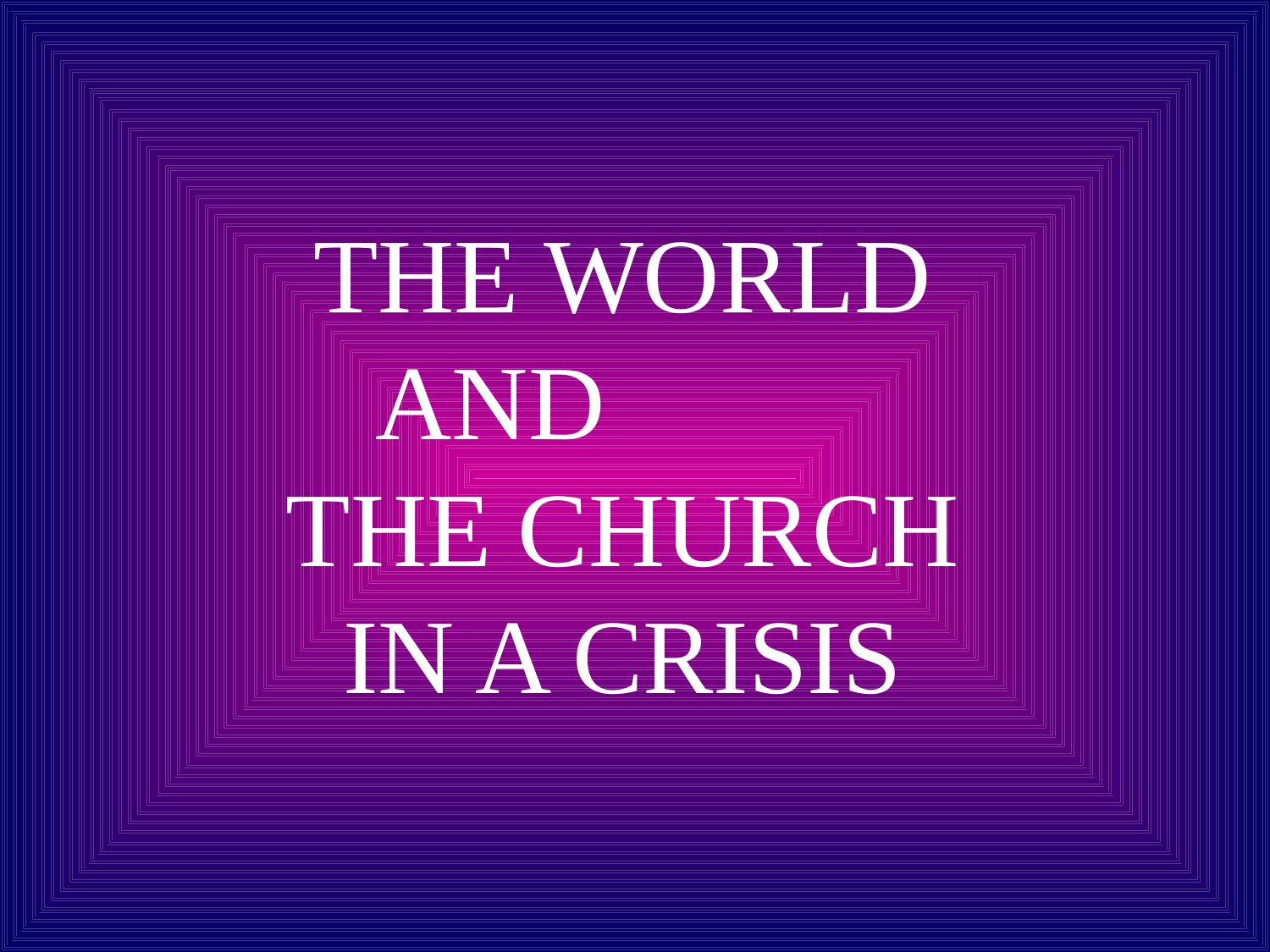

THE WORLD AND           THE CHURCH IN A CRISIS